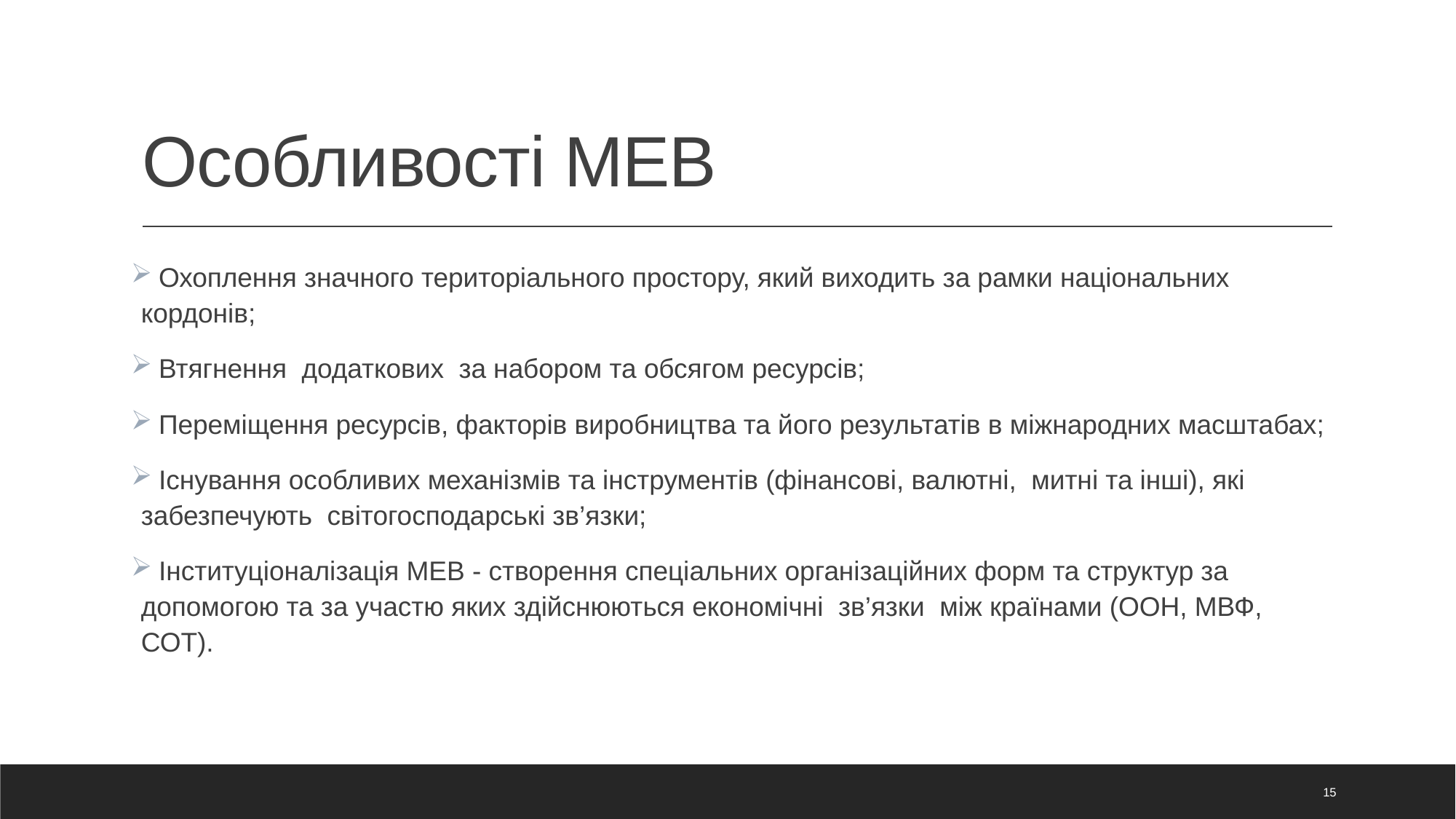

# Особливості МЕВ
 Охоплення значного територіального простору, який виходить за рамки національних кордонів;
 Втягнення  додаткових  за набором та обсягом ресурсів;
 Переміщення ресурсів, факторів виробництва та його результатів в міжнародних масштабах;
 Існування особливих механізмів та інструментів (фінансові, валютні,  митні та інші), які  забезпечують  світогосподарські зв’язки;
 Інституціоналізація МЕВ - створення спеціальних організаційних форм та структур за допомогою та за участю яких здійснюються економічні  зв’язки  між країнами (ООН, МВФ, СОТ).

15